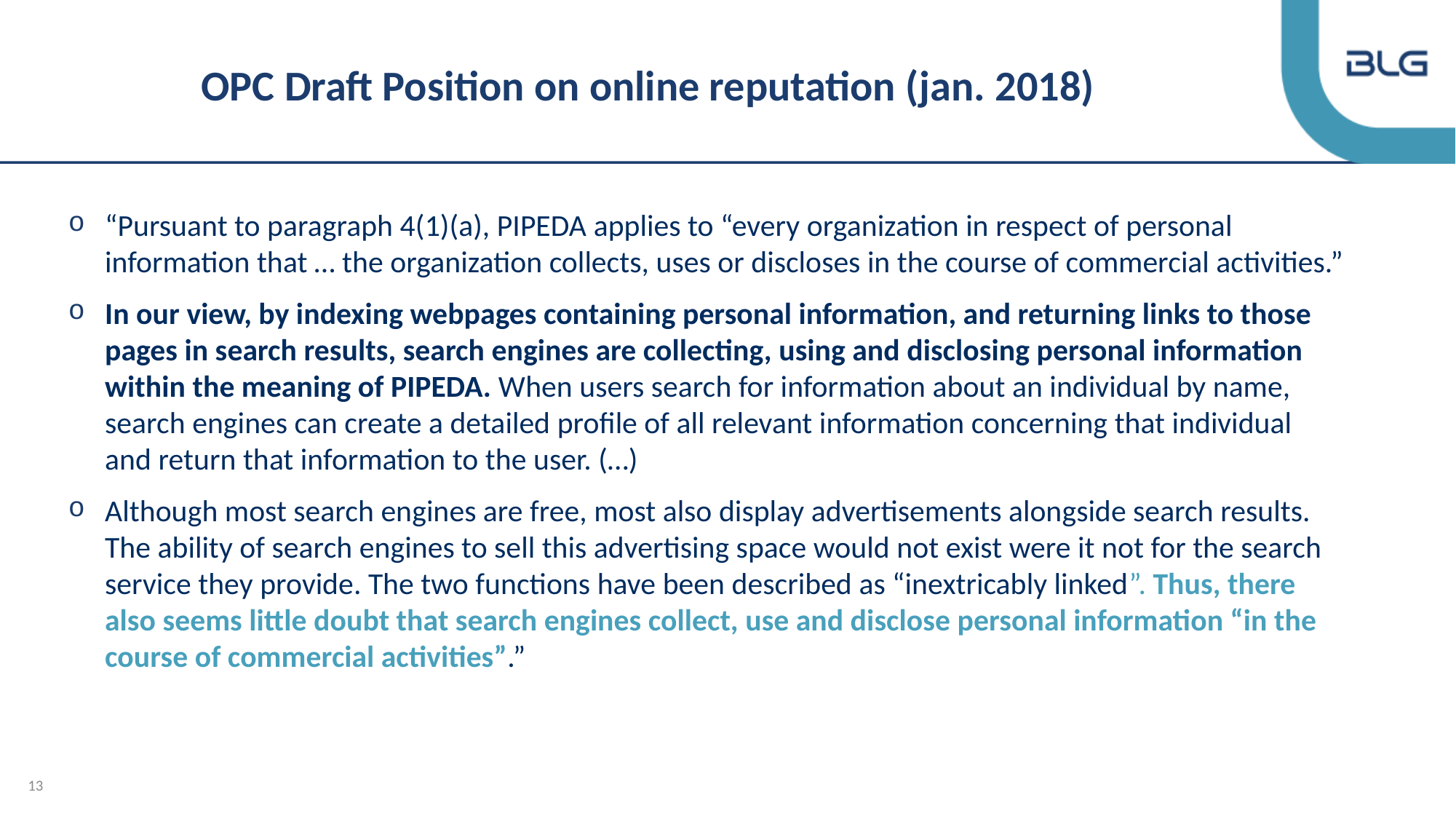

# OPC Draft Position on online reputation (jan. 2018)
“Pursuant to paragraph 4(1)(a), PIPEDA applies to “every organization in respect of personal information that … the organization collects, uses or discloses in the course of commercial activities.”
In our view, by indexing webpages containing personal information, and returning links to those pages in search results, search engines are collecting, using and disclosing personal information within the meaning of PIPEDA. When users search for information about an individual by name, search engines can create a detailed profile of all relevant information concerning that individual and return that information to the user. (…)
Although most search engines are free, most also display advertisements alongside search results. The ability of search engines to sell this advertising space would not exist were it not for the search service they provide. The two functions have been described as “inextricably linked”. Thus, there also seems little doubt that search engines collect, use and disclose personal information “in the course of commercial activities”.”
13